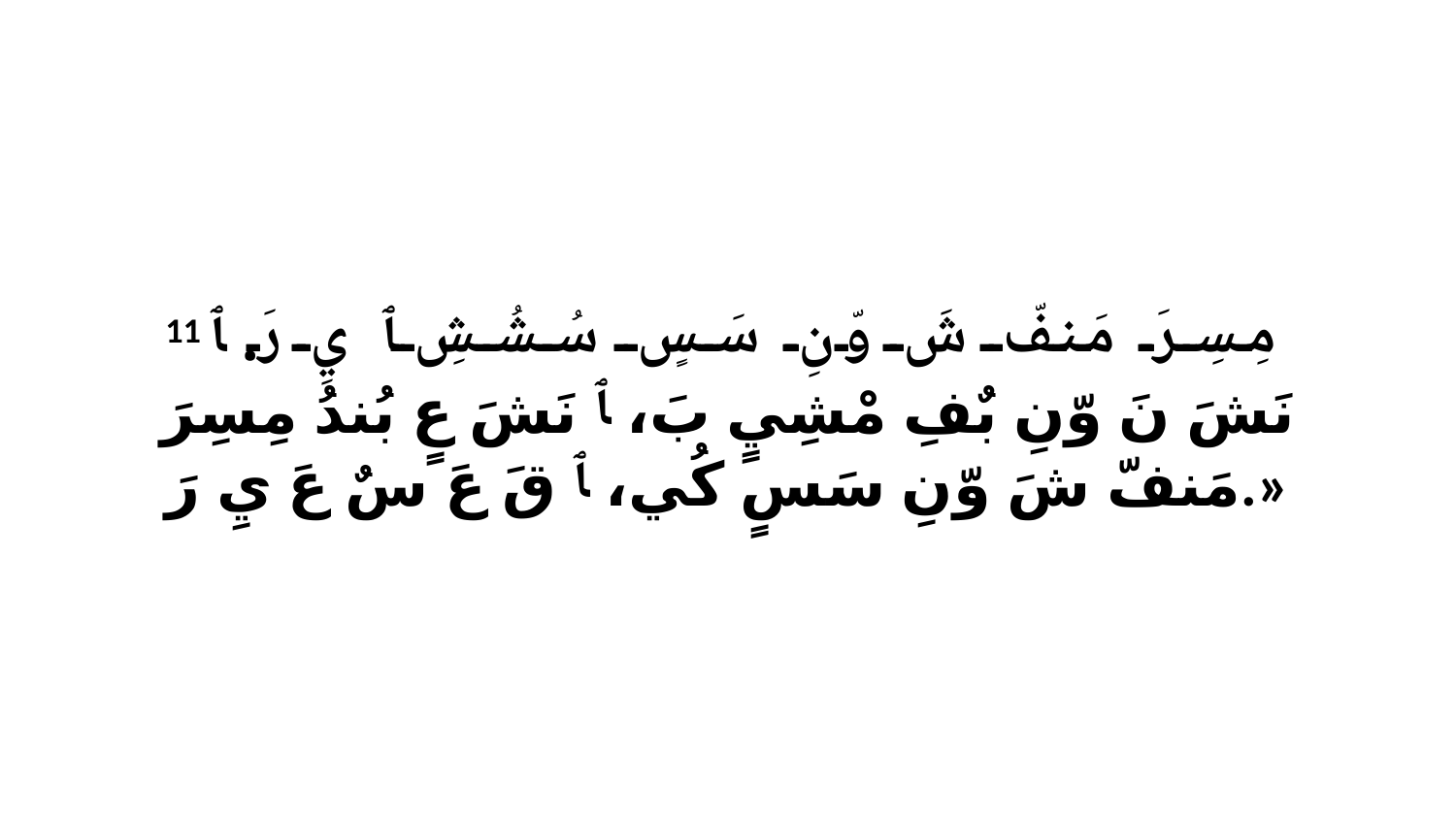

11 مِسِرَ مَنفّ شَ وّنِ سَسٍ سُشُشِ ﭑ يِ رَ. ﭑ نَشَ نَ وّنِ بٌفِ مْشِيٍ بَ، ﭑ نَشَ عٍ بُندُ مِسِرَ مَنفّ شَ وّنِ سَسٍ كُي، ﭑ قَ عَ سٌ عَ يِ رَ.»